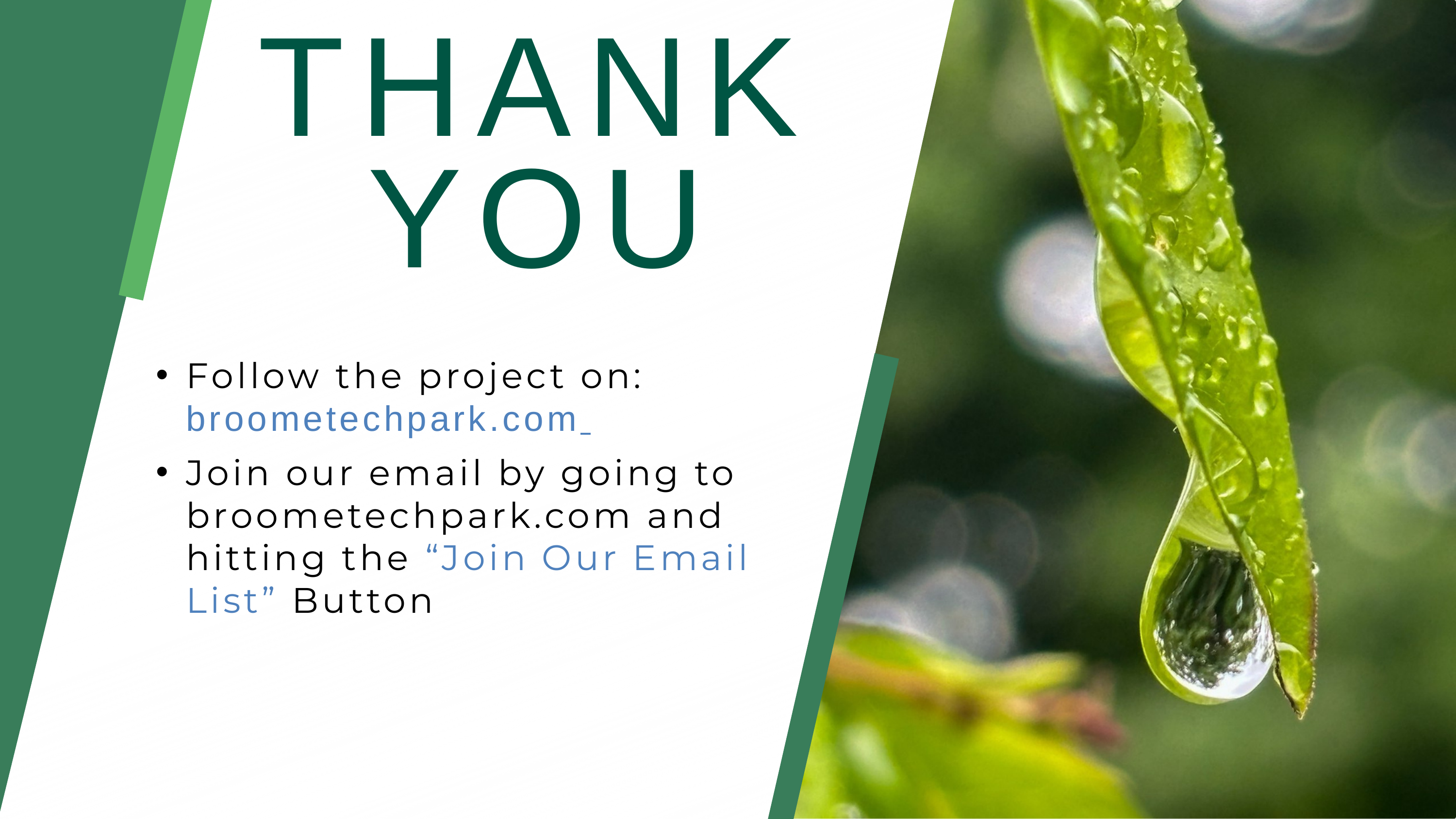

THANK YOU

Follow the project on: broometechpark.com
Join our email by going to broometechpark.com and hitting the “Join Our Email List” Button